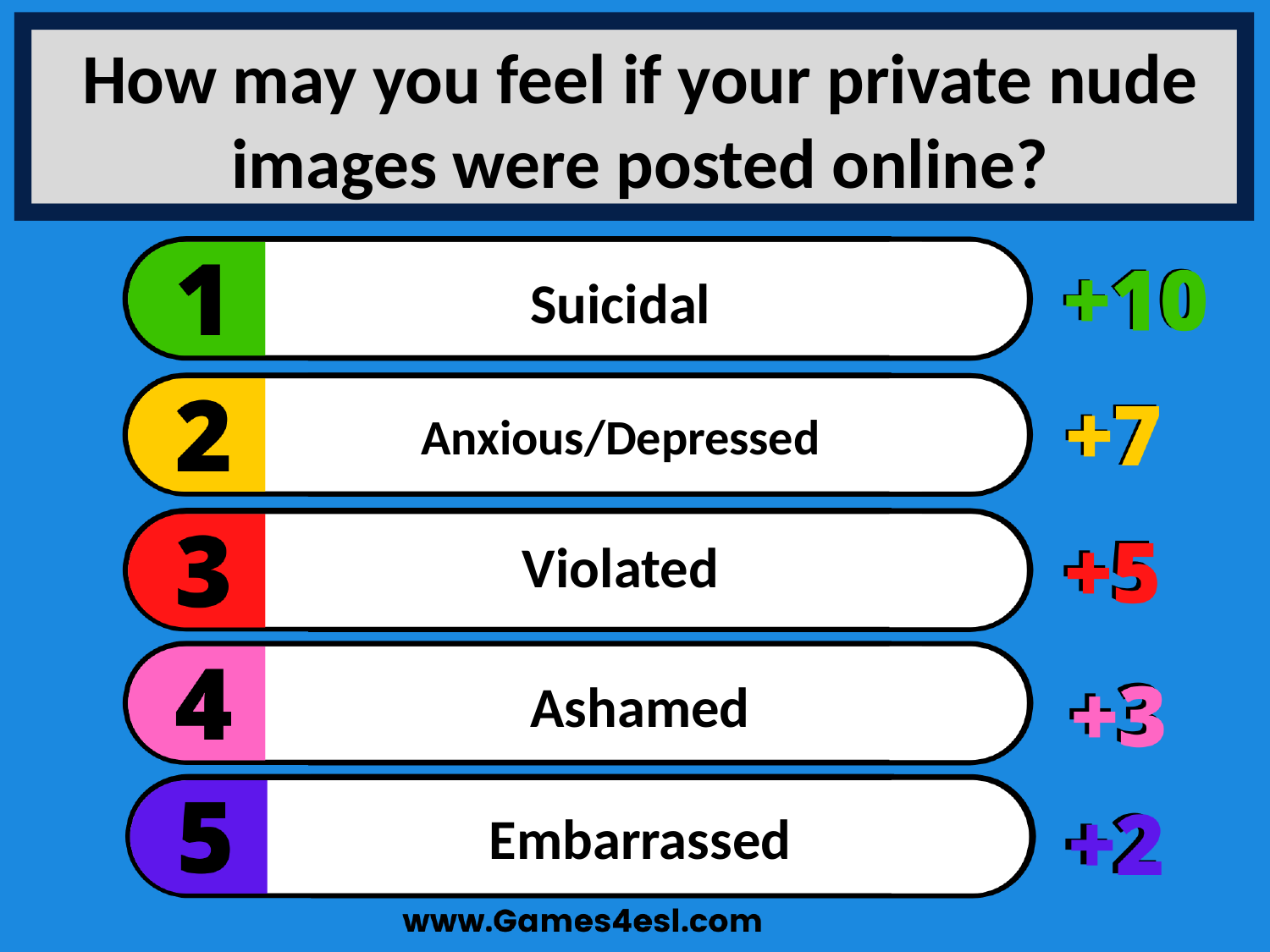

How may you feel if your private nude images were posted online?
Suicidal
Anxious/Depressed
Violated
Ashamed
Embarrassed